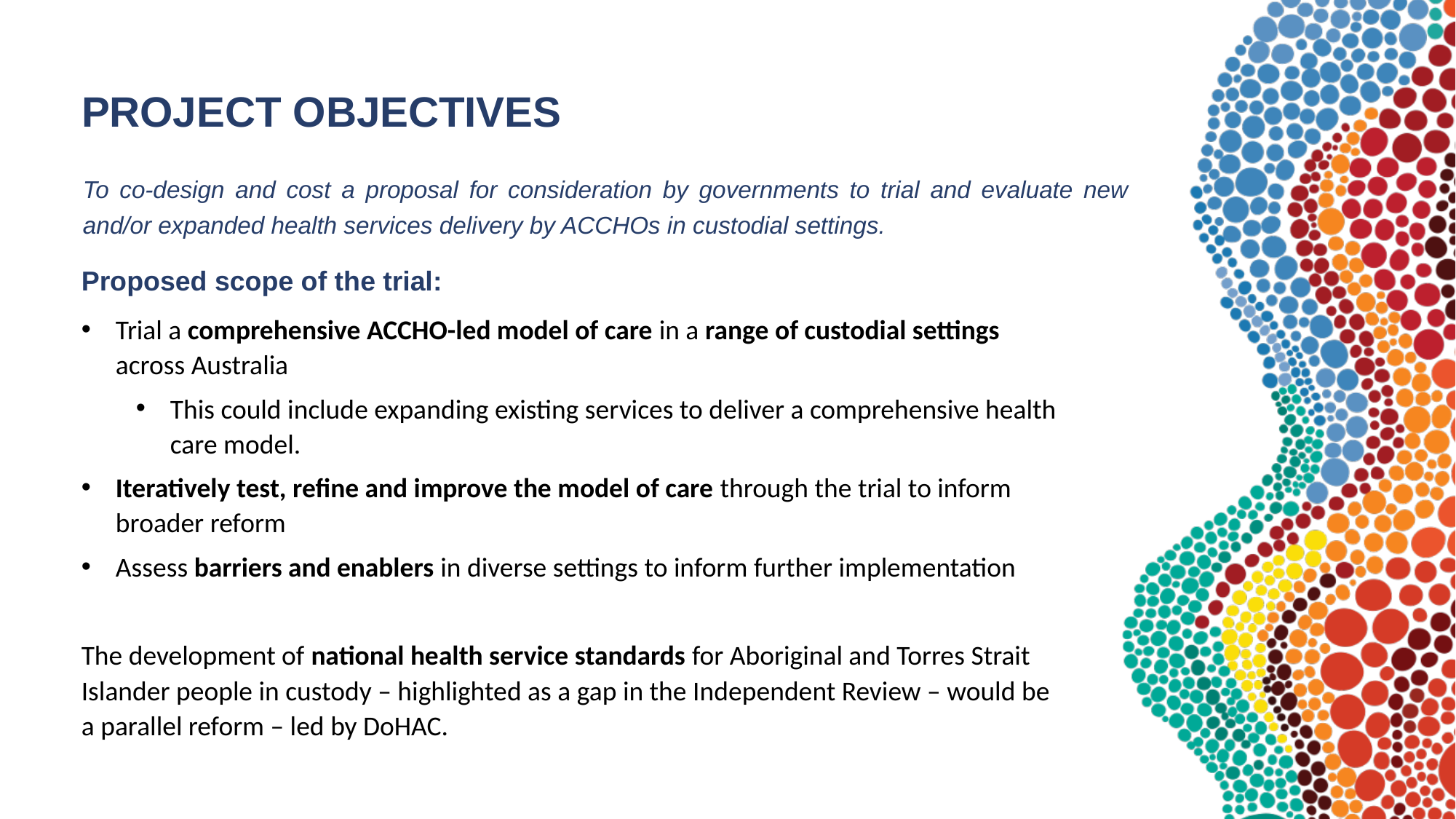

PROJECT OBJECTIVES
To co-design and cost a proposal for consideration by governments to trial and evaluate new and/or expanded health services delivery by ACCHOs in custodial settings.
Proposed scope of the trial:
Trial a comprehensive ACCHO-led model of care in a range of custodial settings across Australia
This could include expanding existing services to deliver a comprehensive health care model.
Iteratively test, refine and improve the model of care through the trial to inform broader reform
Assess barriers and enablers in diverse settings to inform further implementation

The development of national health service standards for Aboriginal and Torres Strait Islander people in custody – highlighted as a gap in the Independent Review – would be a parallel reform – led by DoHAC.